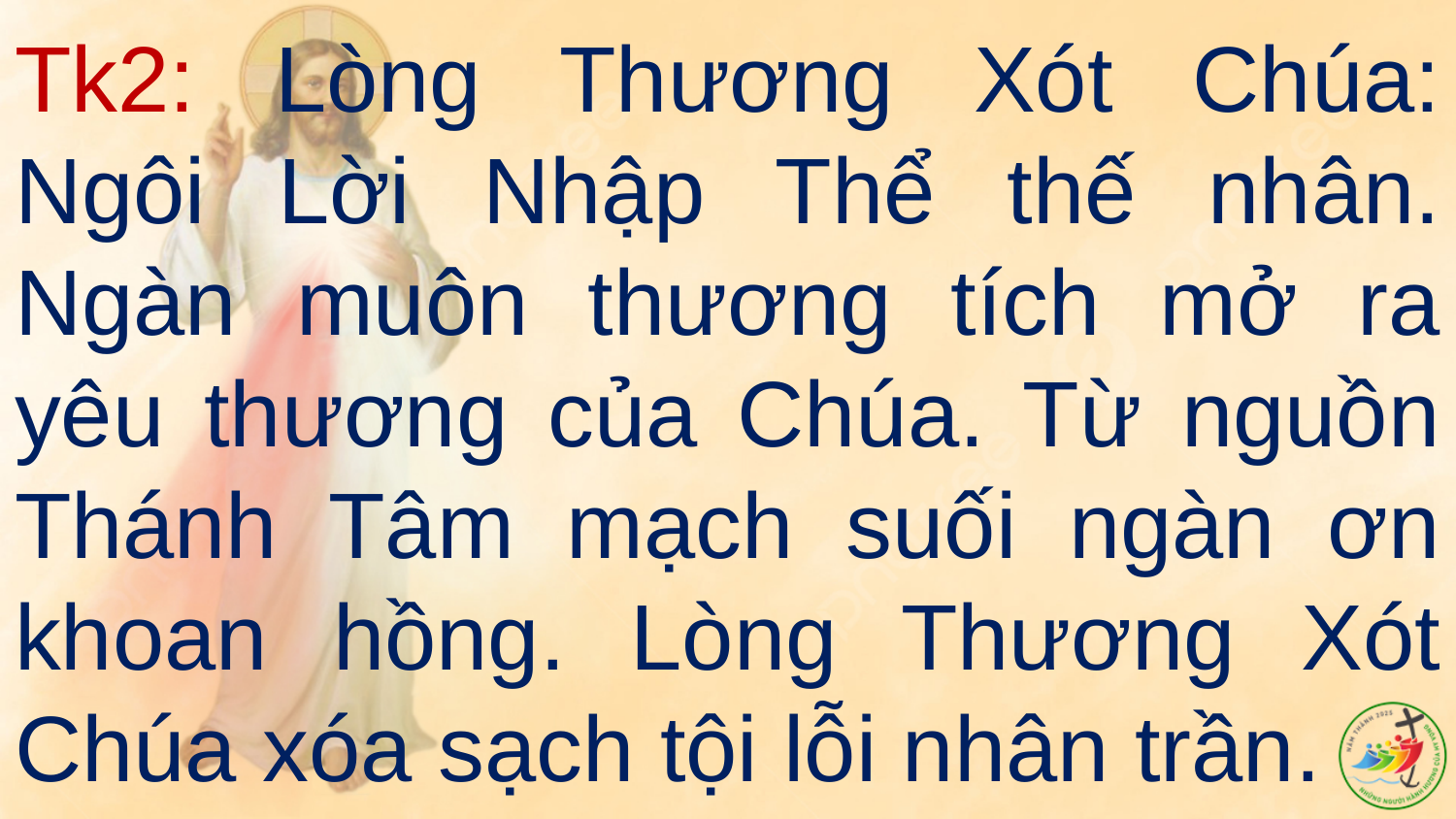

# Tk2: Lòng Thương Xót Chúa: Ngôi Lời Nhập Thể thế nhân. Ngàn muôn thương tích mở ra yêu thương của Chúa. Từ nguồn Thánh Tâm mạch suối ngàn ơn khoan hồng. Lòng Thương Xót Chúa xóa sạch tội lỗi nhân trần.